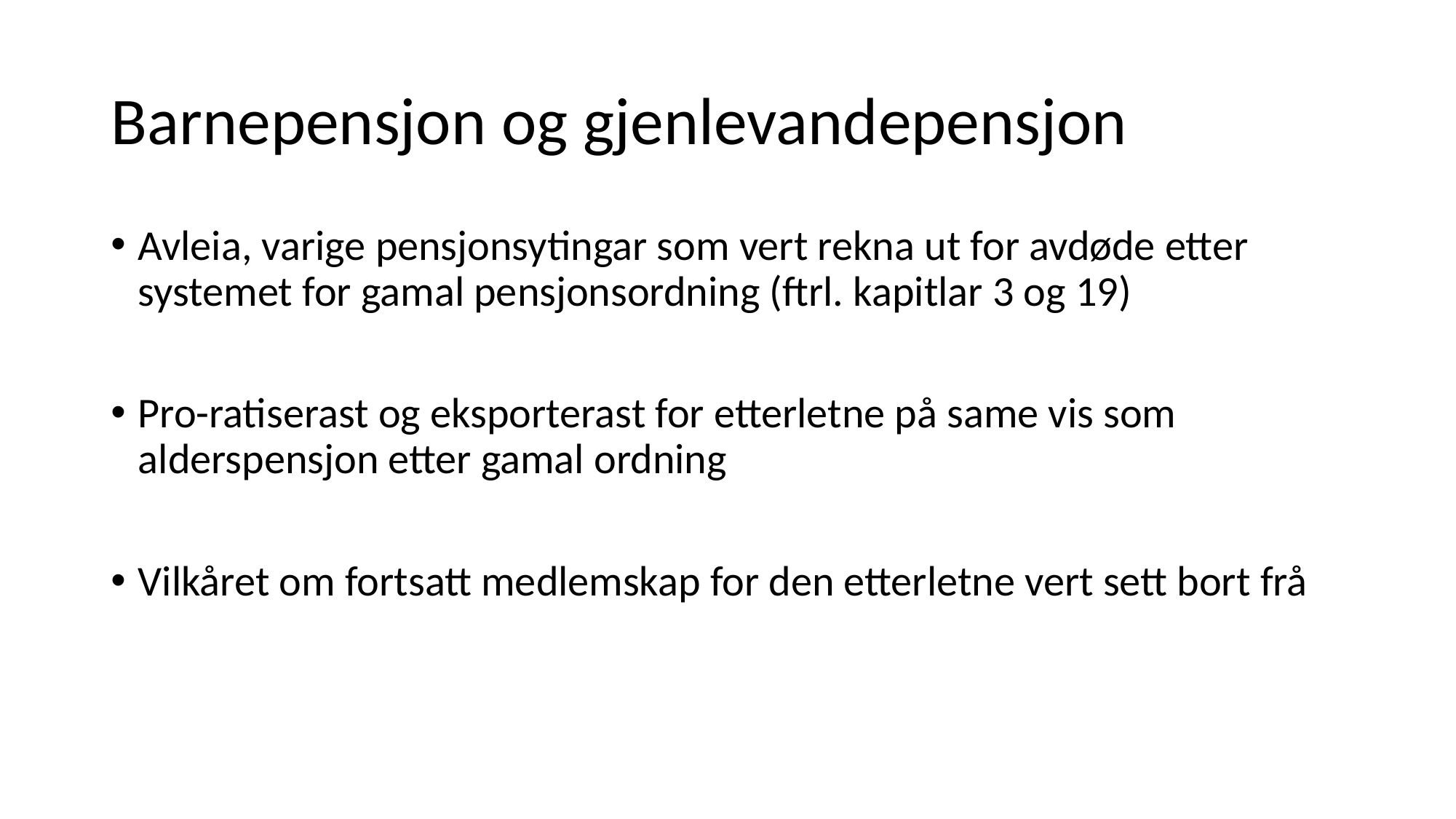

# Barnepensjon og gjenlevandepensjon
Avleia, varige pensjonsytingar som vert rekna ut for avdøde etter systemet for gamal pensjonsordning (ftrl. kapitlar 3 og 19)

Pro-ratiserast og eksporterast for etterletne på same vis som alderspensjon etter gamal ordning

Vilkåret om fortsatt medlemskap for den etterletne vert sett bort frå